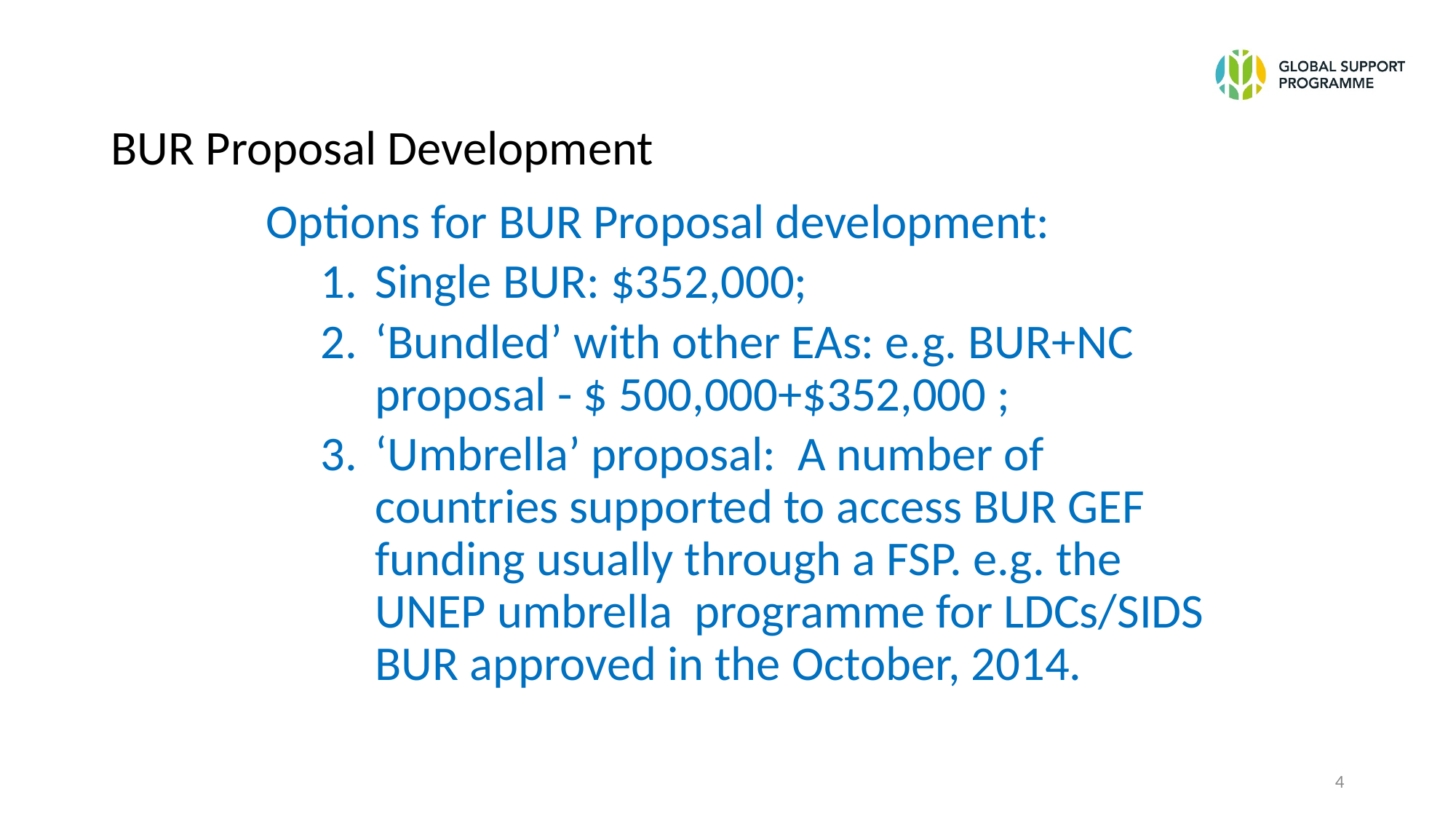

# BUR Proposal Development
Options for BUR Proposal development:
Single BUR: $352,000;
‘Bundled’ with other EAs: e.g. BUR+NC proposal - $ 500,000+$352,000 ;
‘Umbrella’ proposal:  A number of countries supported to access BUR GEF funding usually through a FSP. e.g. the UNEP umbrella  programme for LDCs/SIDS BUR approved in the October, 2014.
4